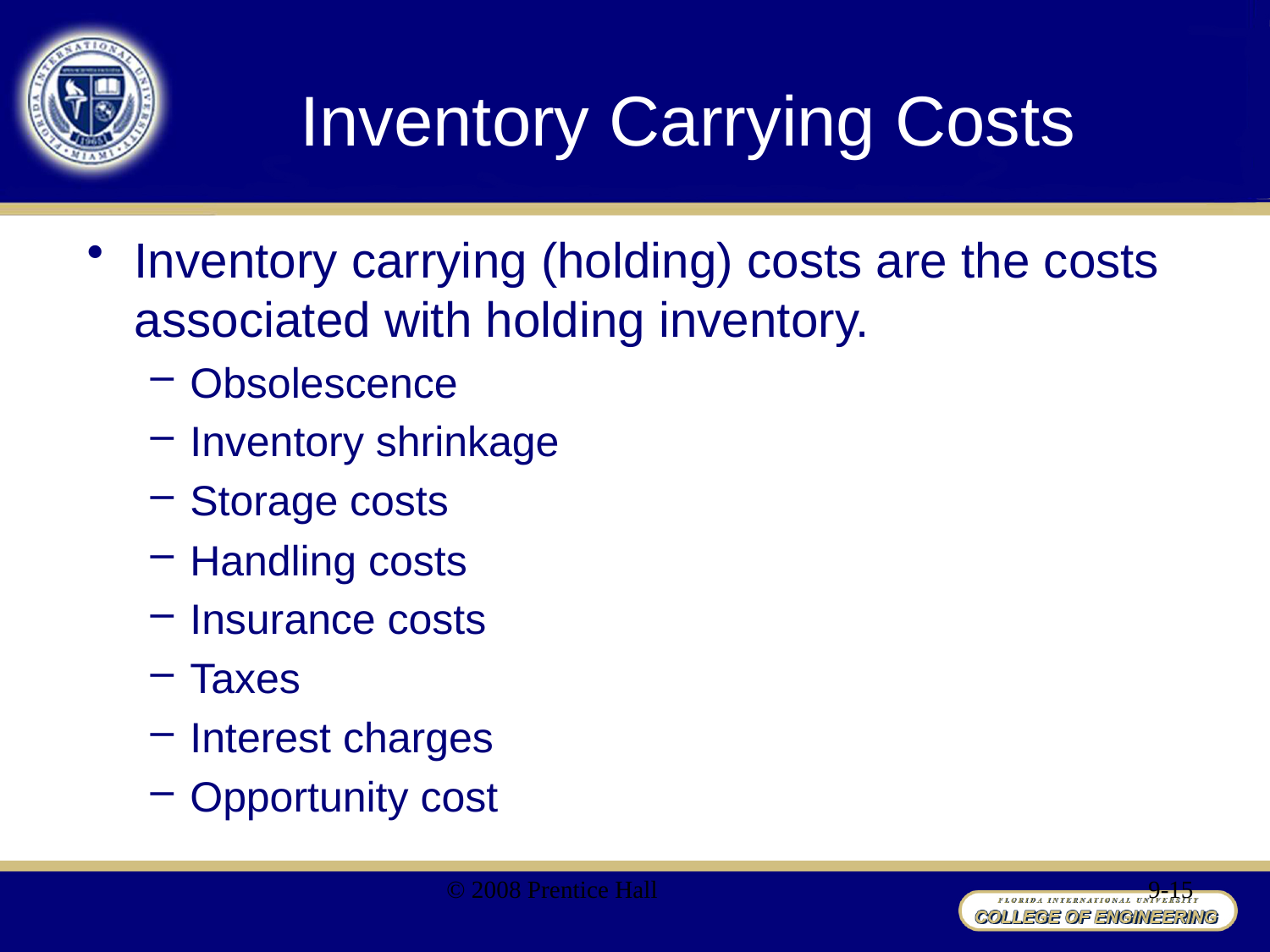

# Inventory Carrying Costs
Inventory carrying (holding) costs are the costs associated with holding inventory.
Obsolescence
Inventory shrinkage
Storage costs
Handling costs
Insurance costs
Taxes
Interest charges
Opportunity cost
© 2008 Prentice Hall
9-15